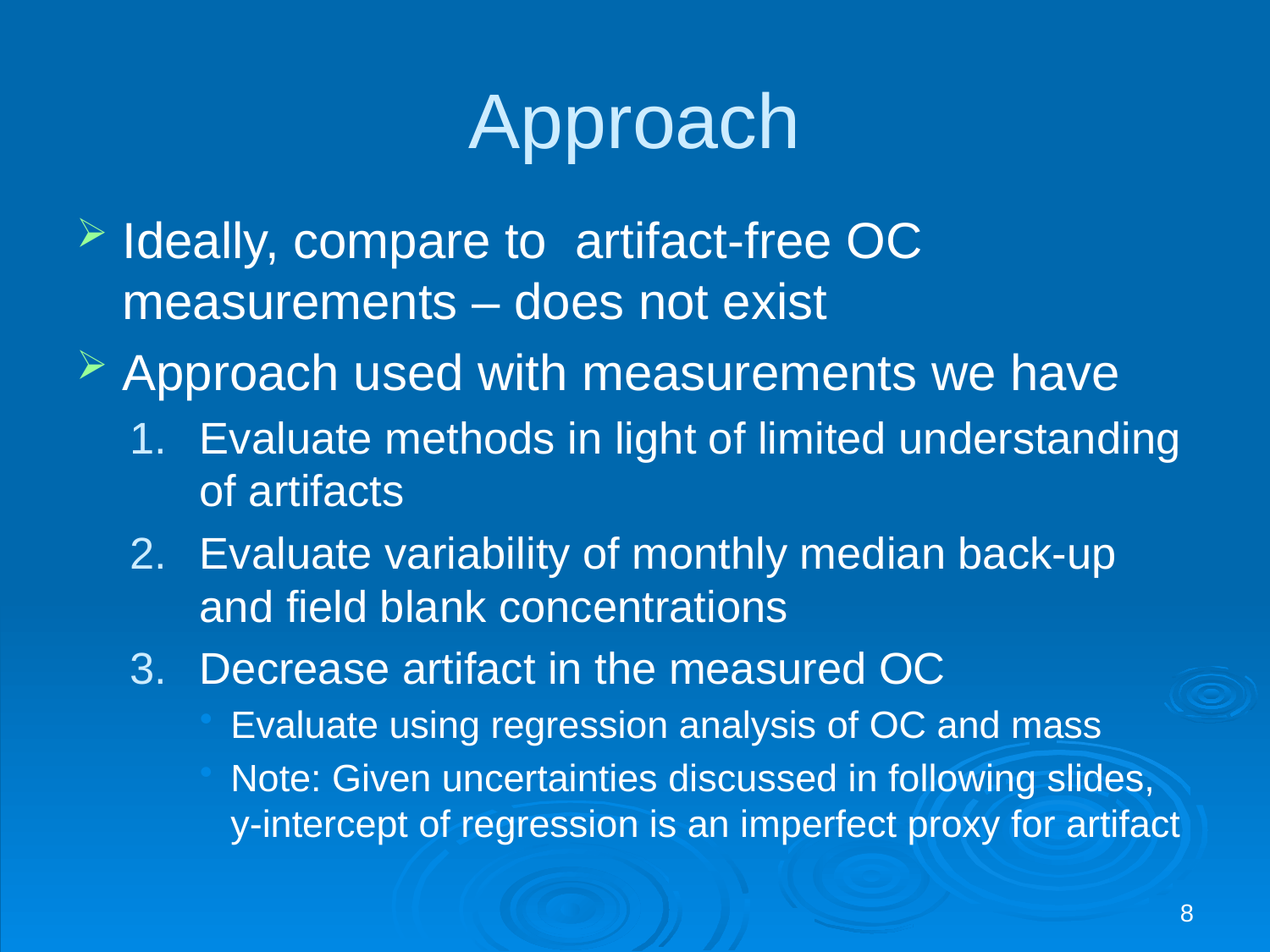

# Approach
Ideally, compare to  artifact-free OC measurements – does not exist
Approach used with measurements we have
Evaluate methods in light of limited understanding of artifacts
Evaluate variability of monthly median back-up and field blank concentrations
Decrease artifact in the measured OC
Evaluate using regression analysis of OC and mass
Note: Given uncertainties discussed in following slides, y-intercept of regression is an imperfect proxy for artifact

8